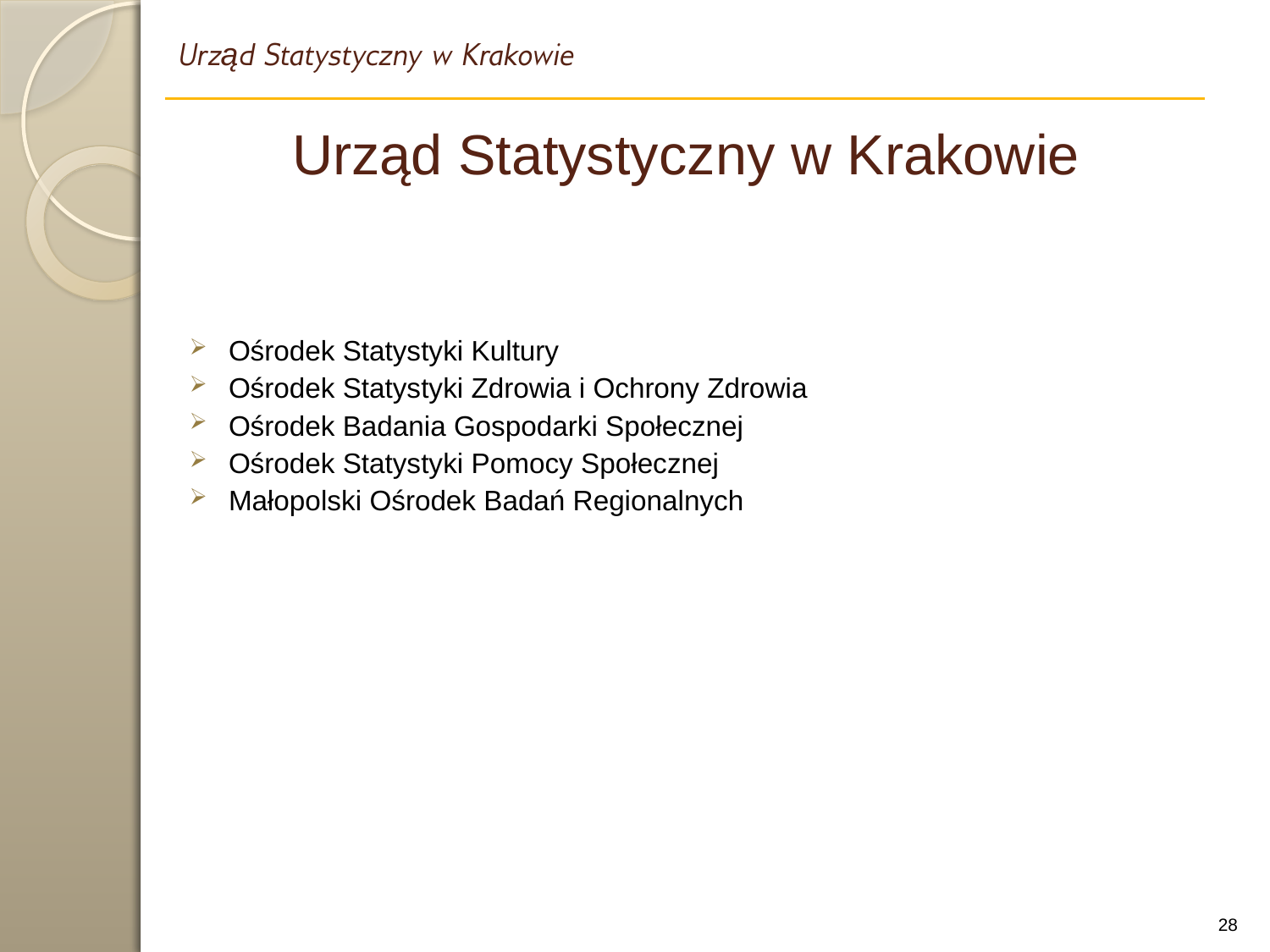

Urząd Statystyczny w Krakowie
Urząd Statystyczny w Krakowie

Ośrodek Statystyki Kultury
Ośrodek Statystyki Zdrowia i Ochrony Zdrowia
Ośrodek Badania Gospodarki Społecznej
Ośrodek Statystyki Pomocy Społecznej
Małopolski Ośrodek Badań Regionalnych

28